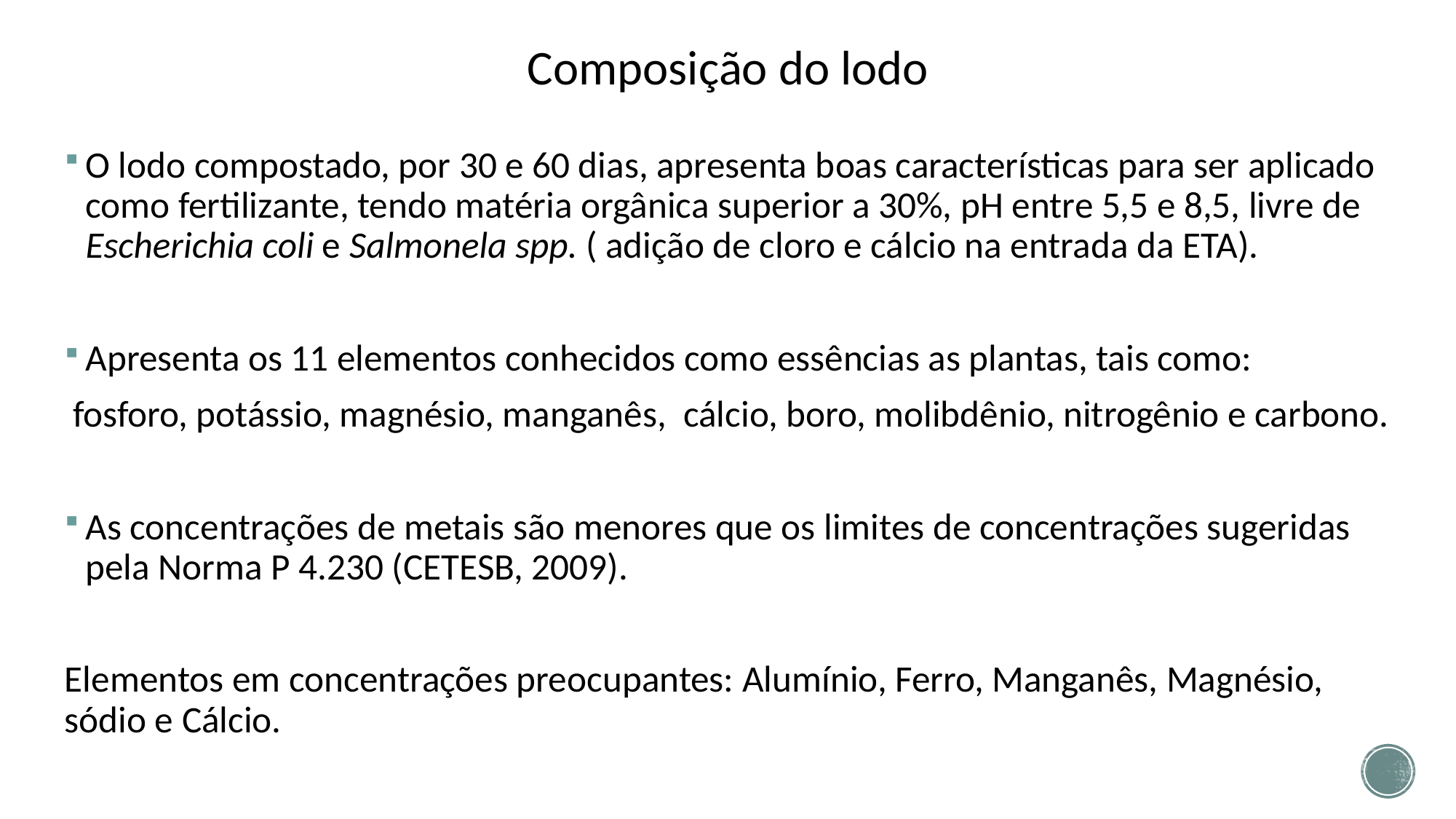

# Composição do lodo
O lodo compostado, por 30 e 60 dias, apresenta boas características para ser aplicado como fertilizante, tendo matéria orgânica superior a 30%, pH entre 5,5 e 8,5, livre de Escherichia coli e Salmonela spp. ( adição de cloro e cálcio na entrada da ETA).

Apresenta os 11 elementos conhecidos como essências as plantas, tais como:
 fosforo, potássio, magnésio, manganês,  cálcio, boro, molibdênio, nitrogênio e carbono.

As concentrações de metais são menores que os limites de concentrações sugeridas pela Norma P 4.230 (CETESB, 2009).

Elementos em concentrações preocupantes: Alumínio, Ferro, Manganês, Magnésio, sódio e Cálcio.